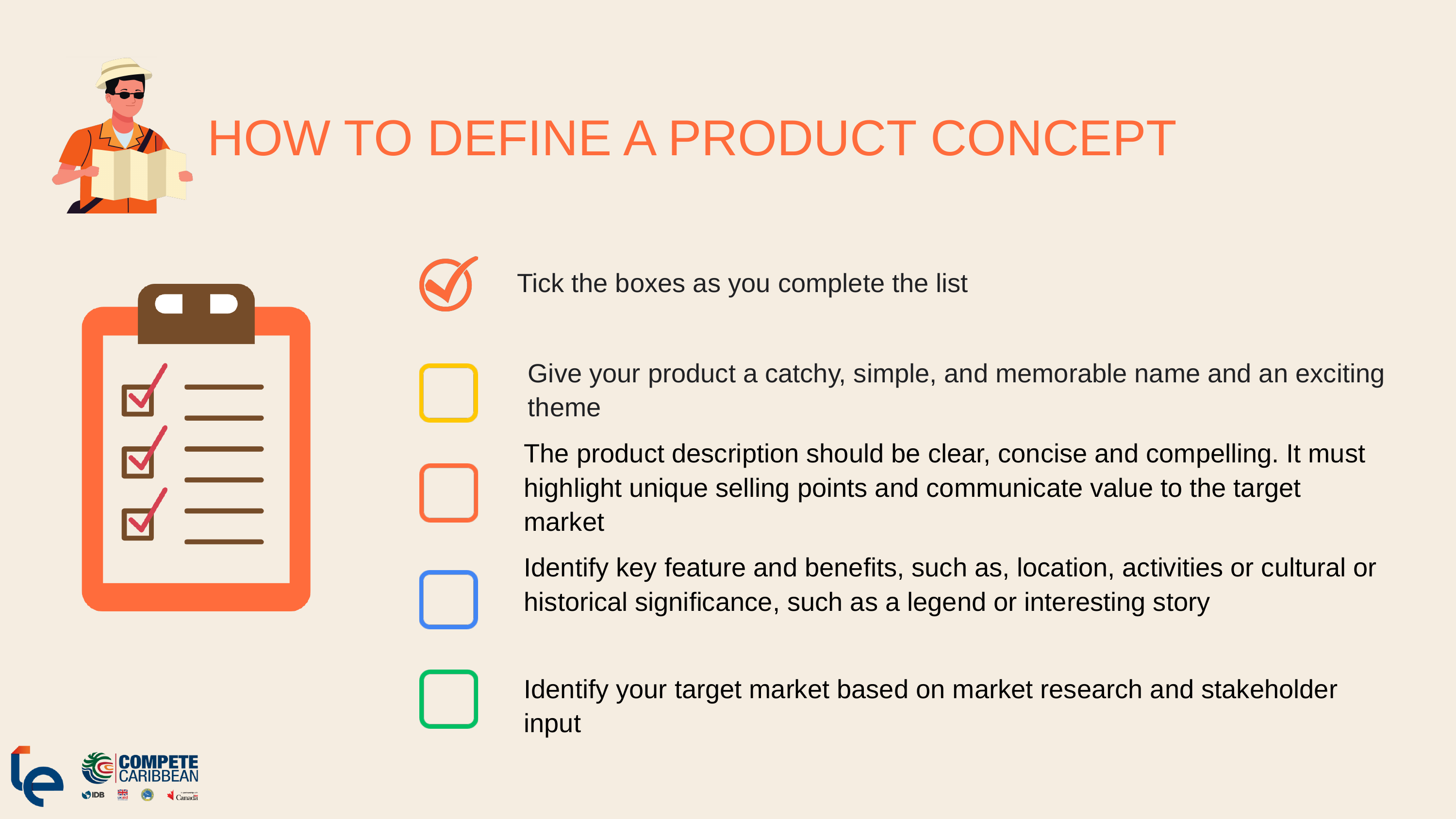

HOW TO DEFINE A PRODUCT CONCEPT

Tick the boxes as you complete the list

Give your product a catchy, simple, and memorable name and an exciting theme
The product description should be clear, concise and compelling. It must highlight unique selling points and communicate value to the target market
Identify key feature and benefits, such as, location, activities or cultural or historical significance, such as a legend or interesting story

Identify your target market based on market research and stakeholder input